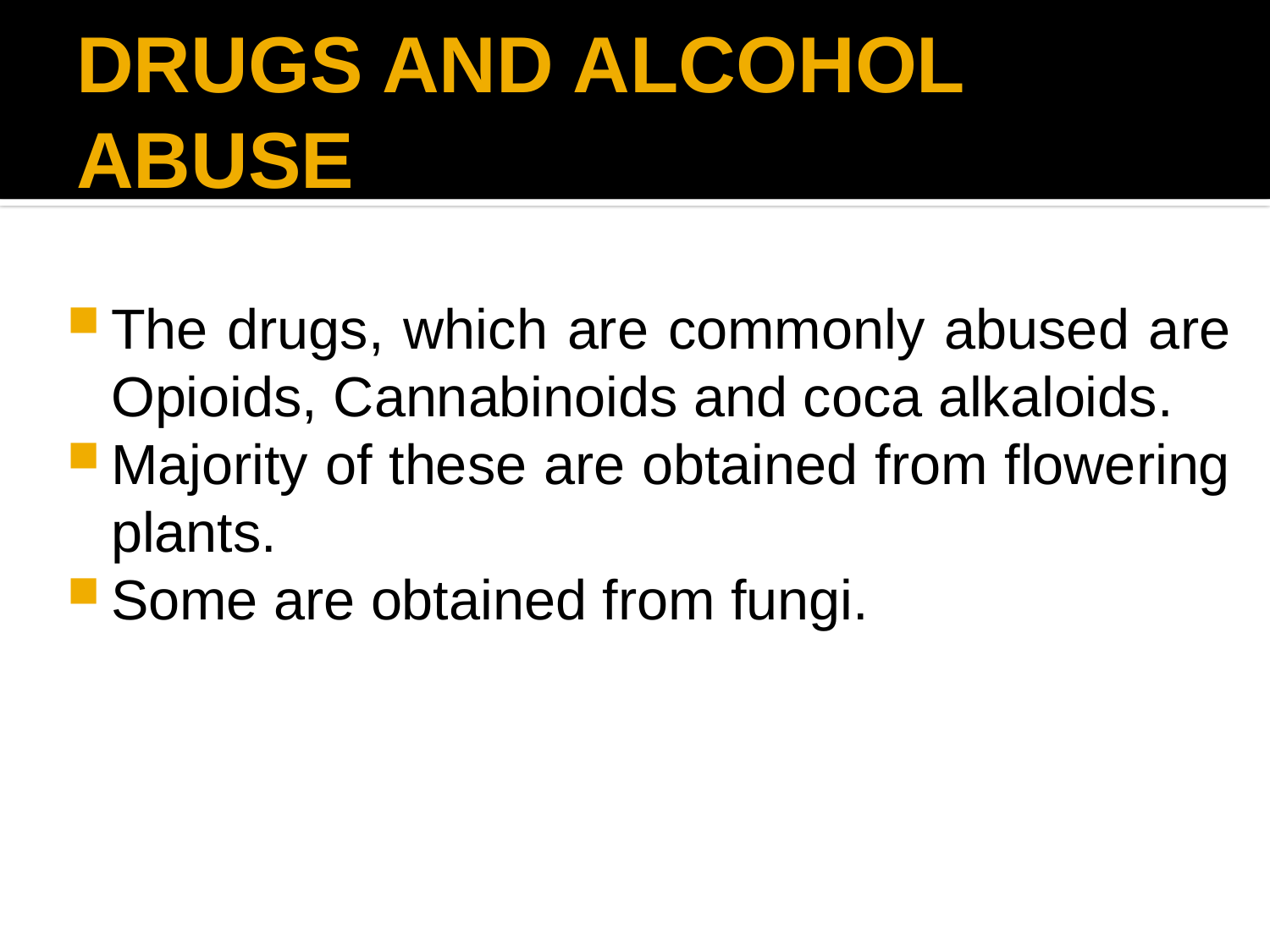

# DRUGS AND ALCOHOL ABUSE
The drugs, which are commonly abused are Opioids, Cannabinoids and coca alkaloids.
Majority of these are obtained from flowering plants.
Some are obtained from fungi.